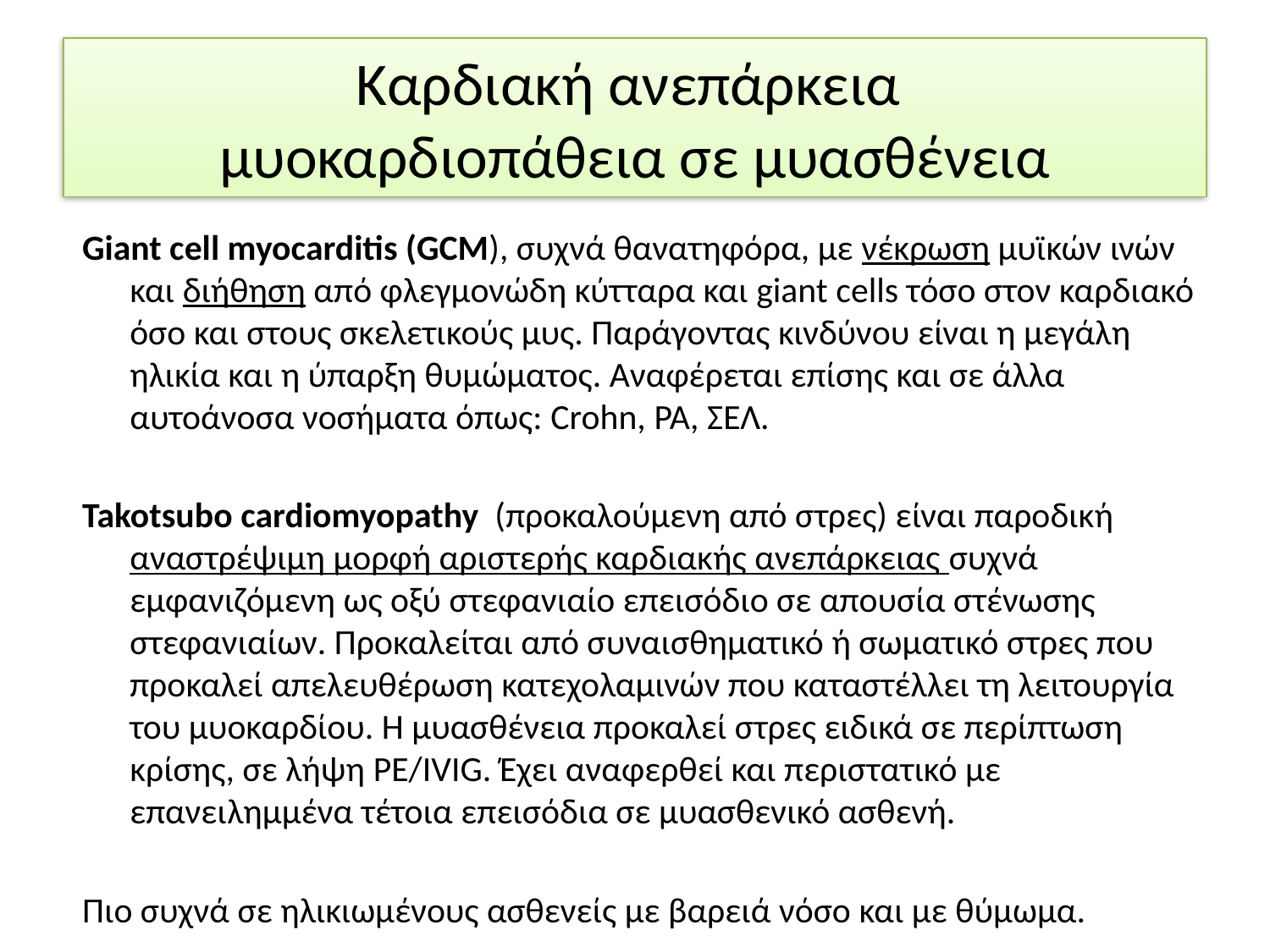

# Καρδιακή ανεπάρκεια μυοκαρδιοπάθεια σε μυασθένεια
Giant cell myocarditis (GCM), συχνά θανατηφόρα, με νέκρωση μυϊκών ινών και διήθηση από φλεγμονώδη κύτταρα και giant cells τόσο στον καρδιακό όσο και στους σκελετικούς μυς. Παράγοντας κινδύνου είναι η μεγάλη ηλικία και η ύπαρξη θυμώματος. Αναφέρεται επίσης και σε άλλα αυτοάνοσα νοσήματα όπως: Crohn, ΡΑ, ΣΕΛ.

Takotsubo cardiomyopathy  (προκαλούμενη από στρες) είναι παροδική αναστρέψιμη μορφή αριστερής καρδιακής ανεπάρκειας συχνά εμφανιζόμενη ως οξύ στεφανιαίο επεισόδιο σε απουσία στένωσης στεφανιαίων. Προκαλείται από συναισθηματικό ή σωματικό στρες που προκαλεί απελευθέρωση κατεχολαμινών που καταστέλλει τη λειτουργία του μυοκαρδίου. Η μυασθένεια προκαλεί στρες ειδικά σε περίπτωση κρίσης, σε λήψη PE/IVIG. Έχει αναφερθεί και περιστατικό με επανειλημμένα τέτοια επεισόδια σε μυασθενικό ασθενή.

Πιο συχνά σε ηλικιωμένους ασθενείς με βαρειά νόσο και με θύμωμα.